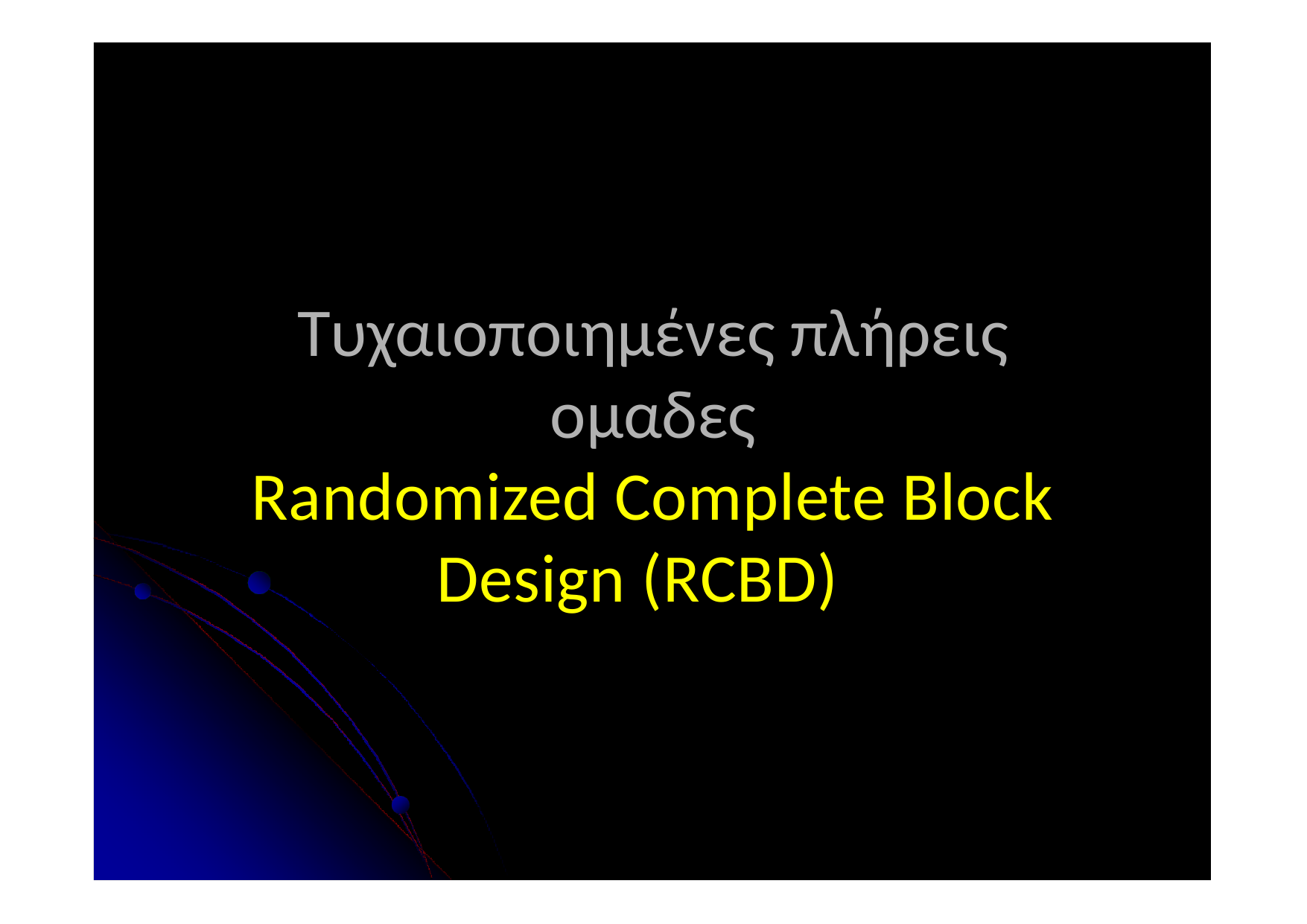

# Τυχαιοποιημένες πλήρεις ομαδες Randomized Complete Block Design (RCBD)